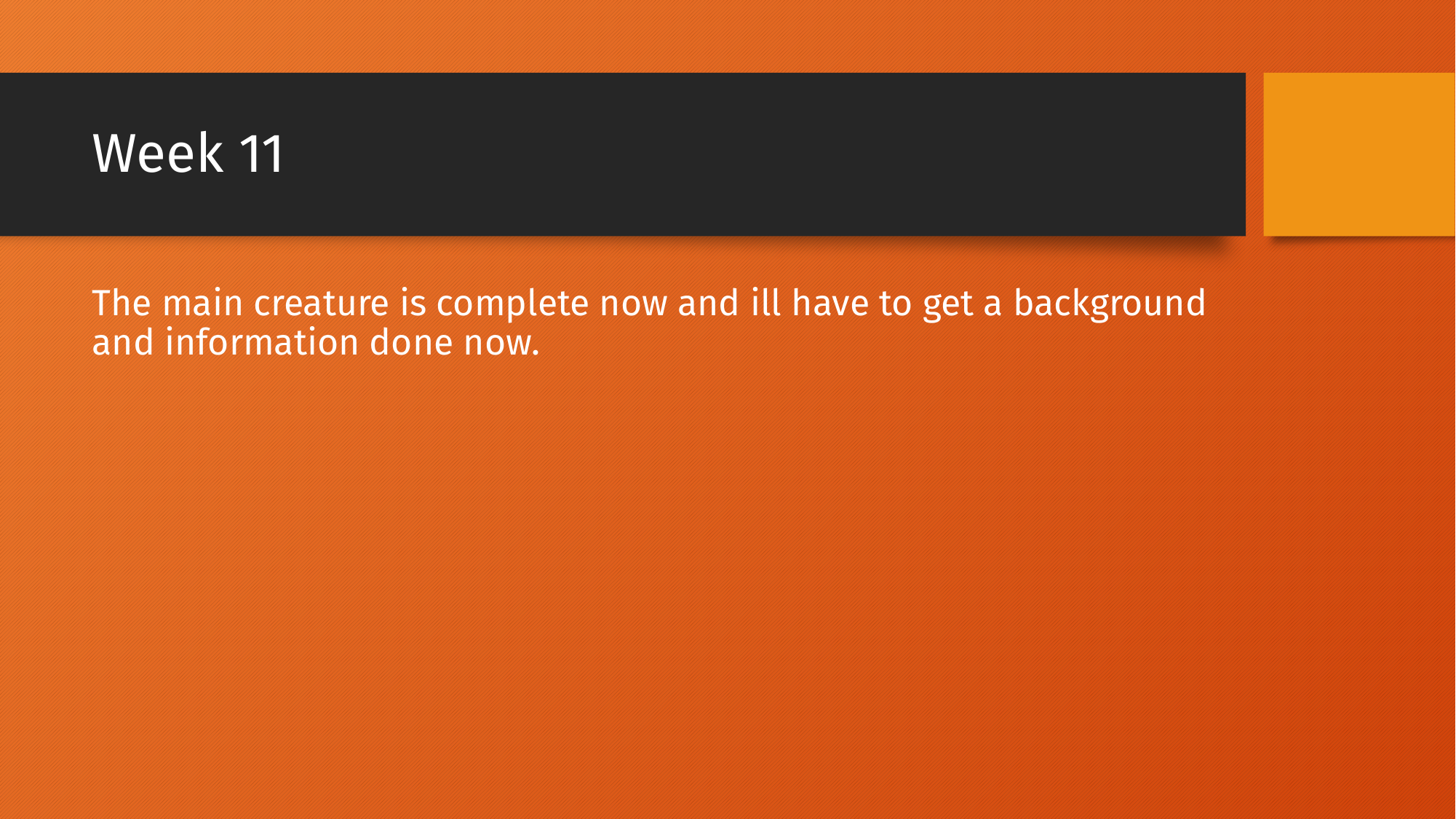

# Week 11
The main creature is complete now and ill have to get a background and information done now.